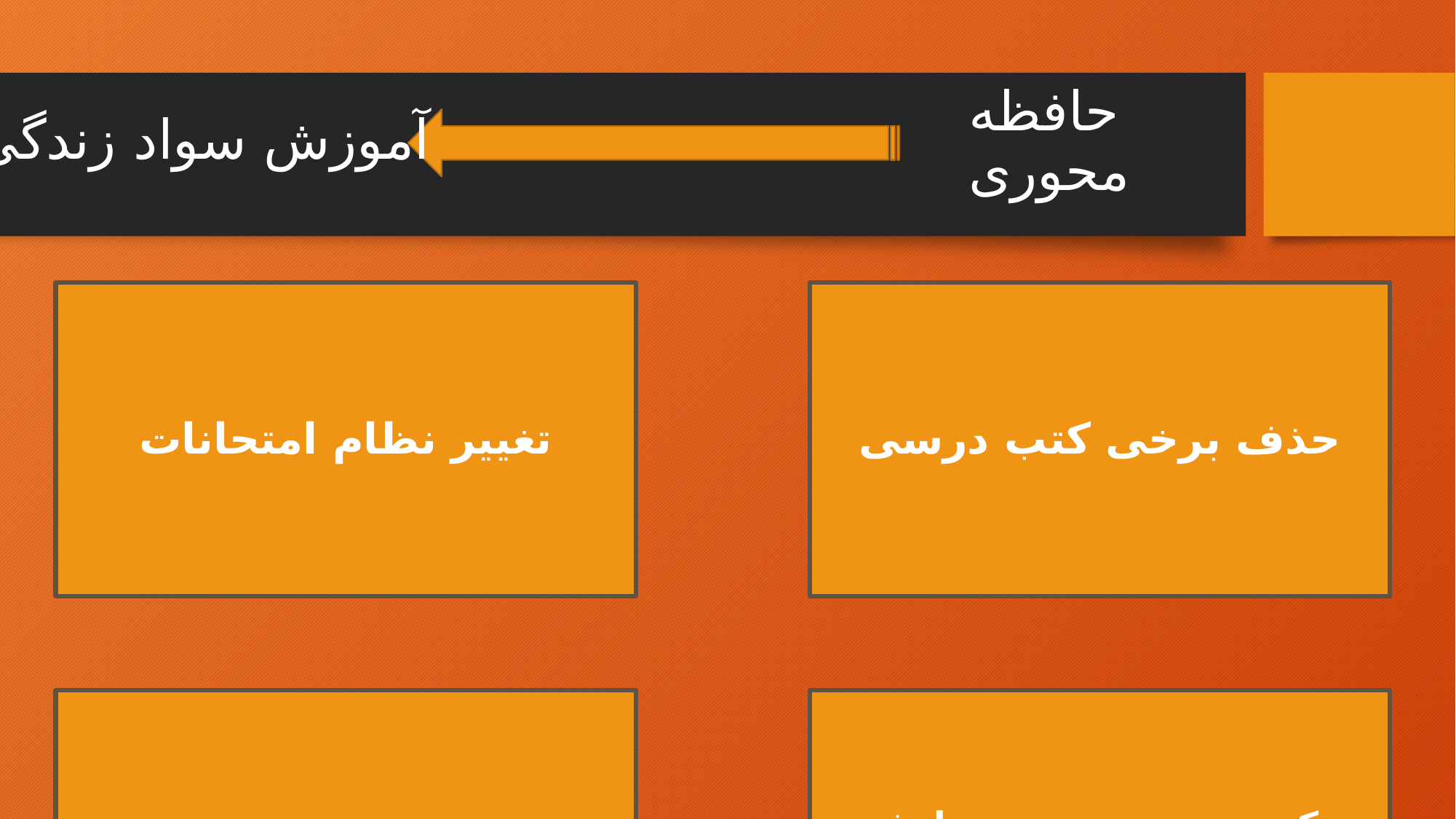

# حافظه محوری
آموزش سواد زندگی

تغییر نظام امتحانات
حذف برخی کتب درسی